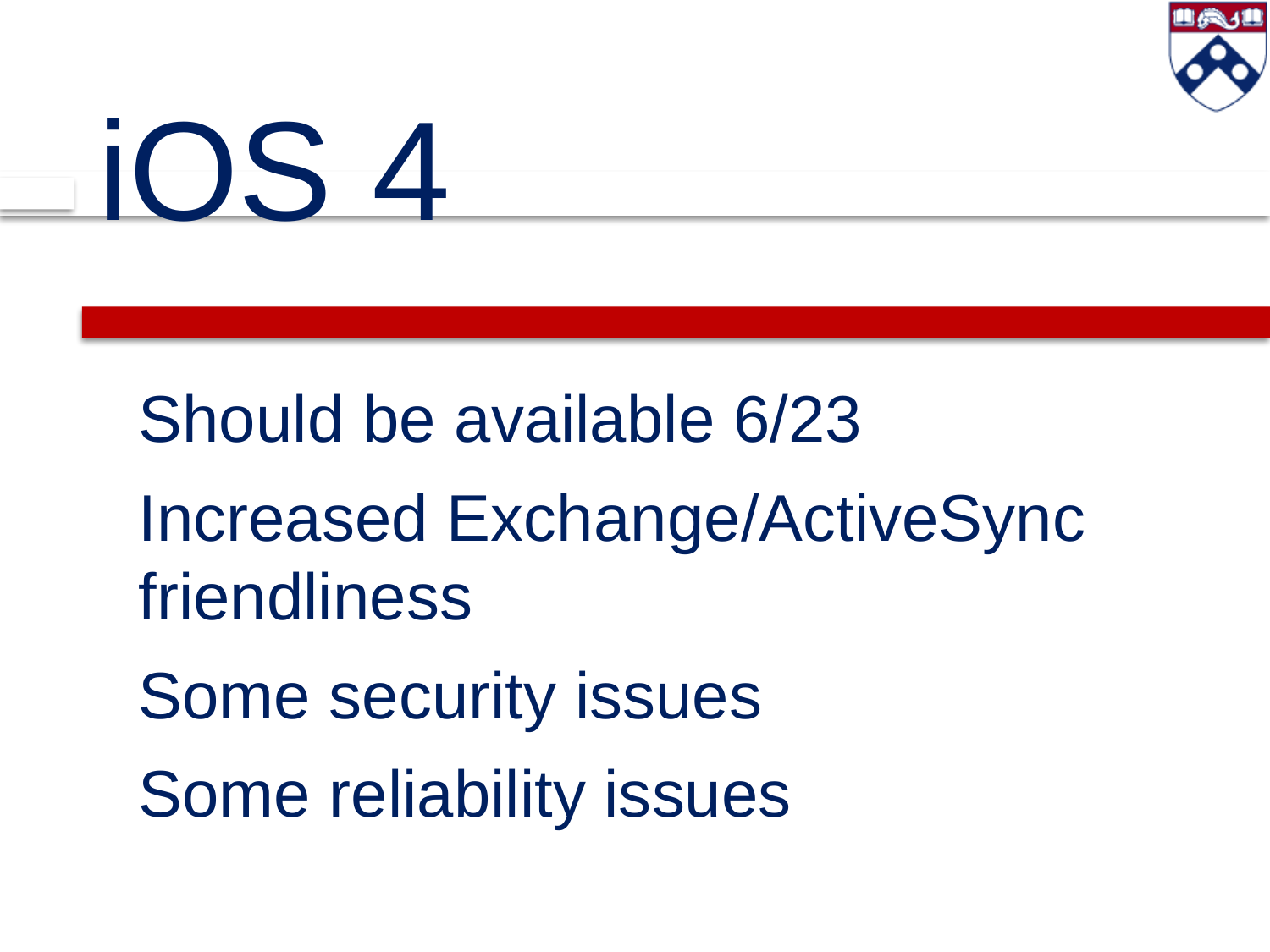

# iOS 4
Should be available 6/23
Increased Exchange/ActiveSync friendliness
Some security issues
Some reliability issues